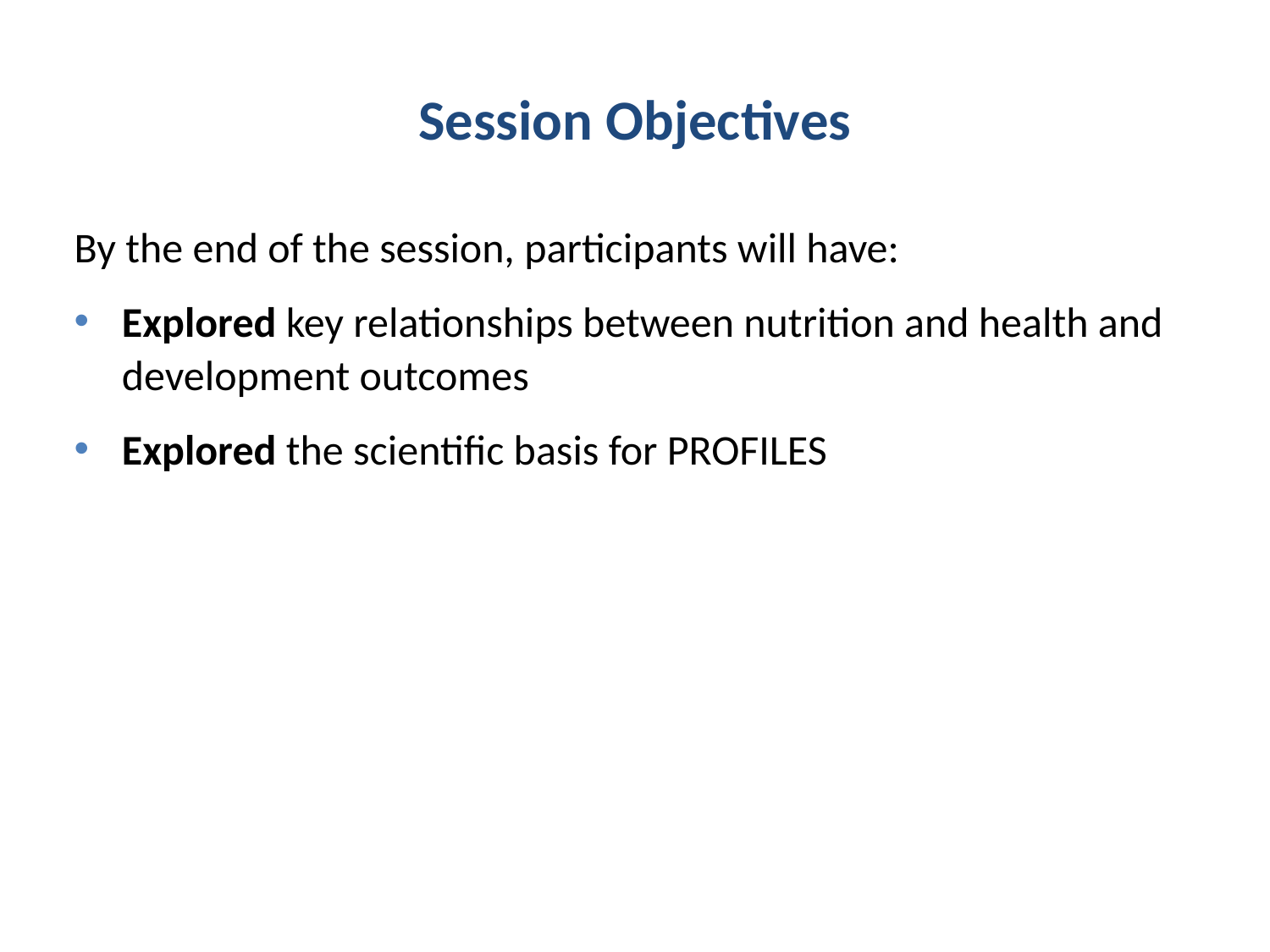

# Session Objectives
By the end of the session, participants will have:
Explored key relationships between nutrition and health and development outcomes
Explored the scientific basis for PROFILES